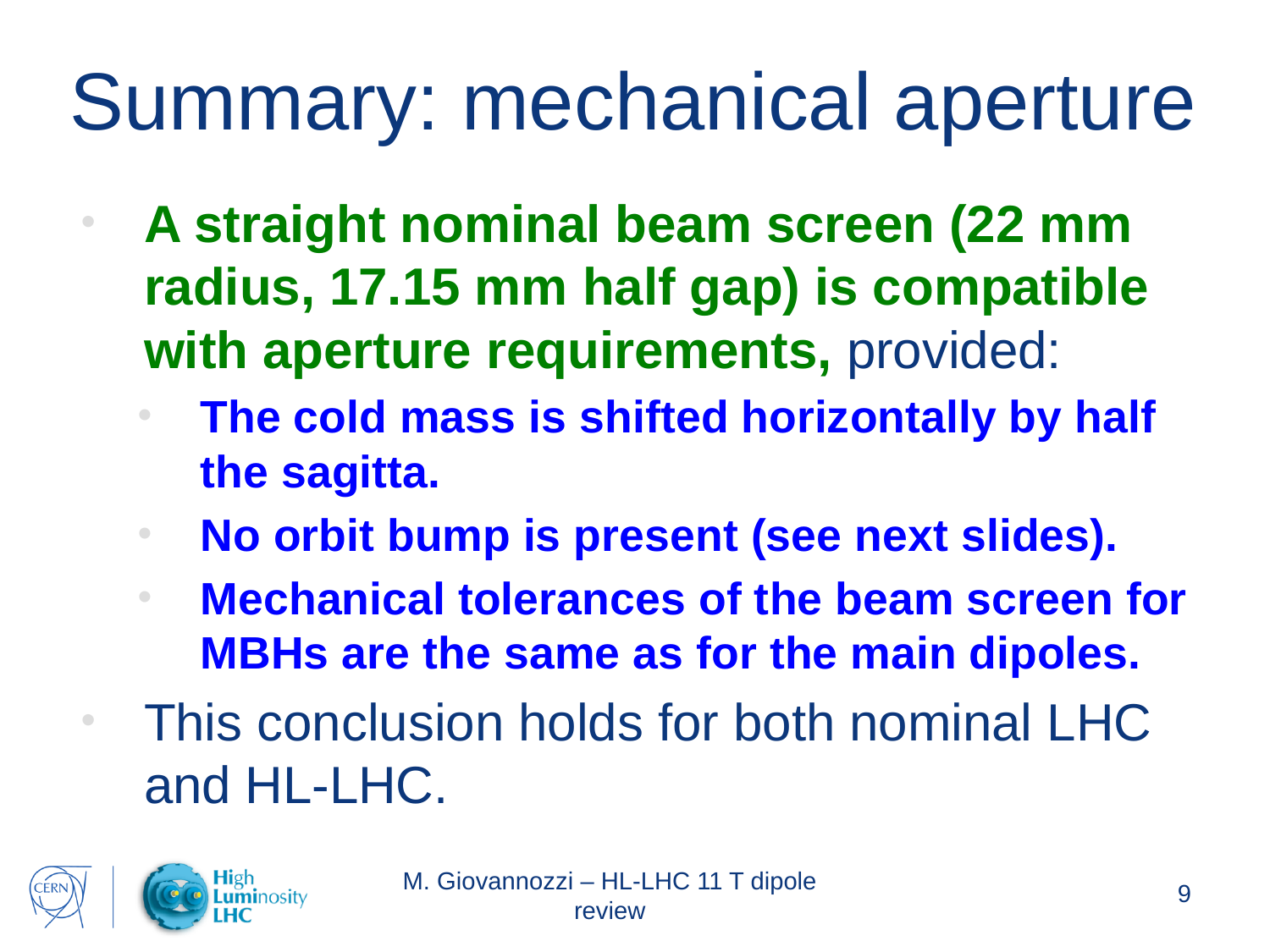

# Summary: mechanical aperture
A straight nominal beam screen (22 mm radius, 17.15 mm half gap) is compatible with aperture requirements, provided:
The cold mass is shifted horizontally by half the sagitta.
No orbit bump is present (see next slides).
Mechanical tolerances of the beam screen for MBHs are the same as for the main dipoles.
This conclusion holds for both nominal LHC and HL-LHC.